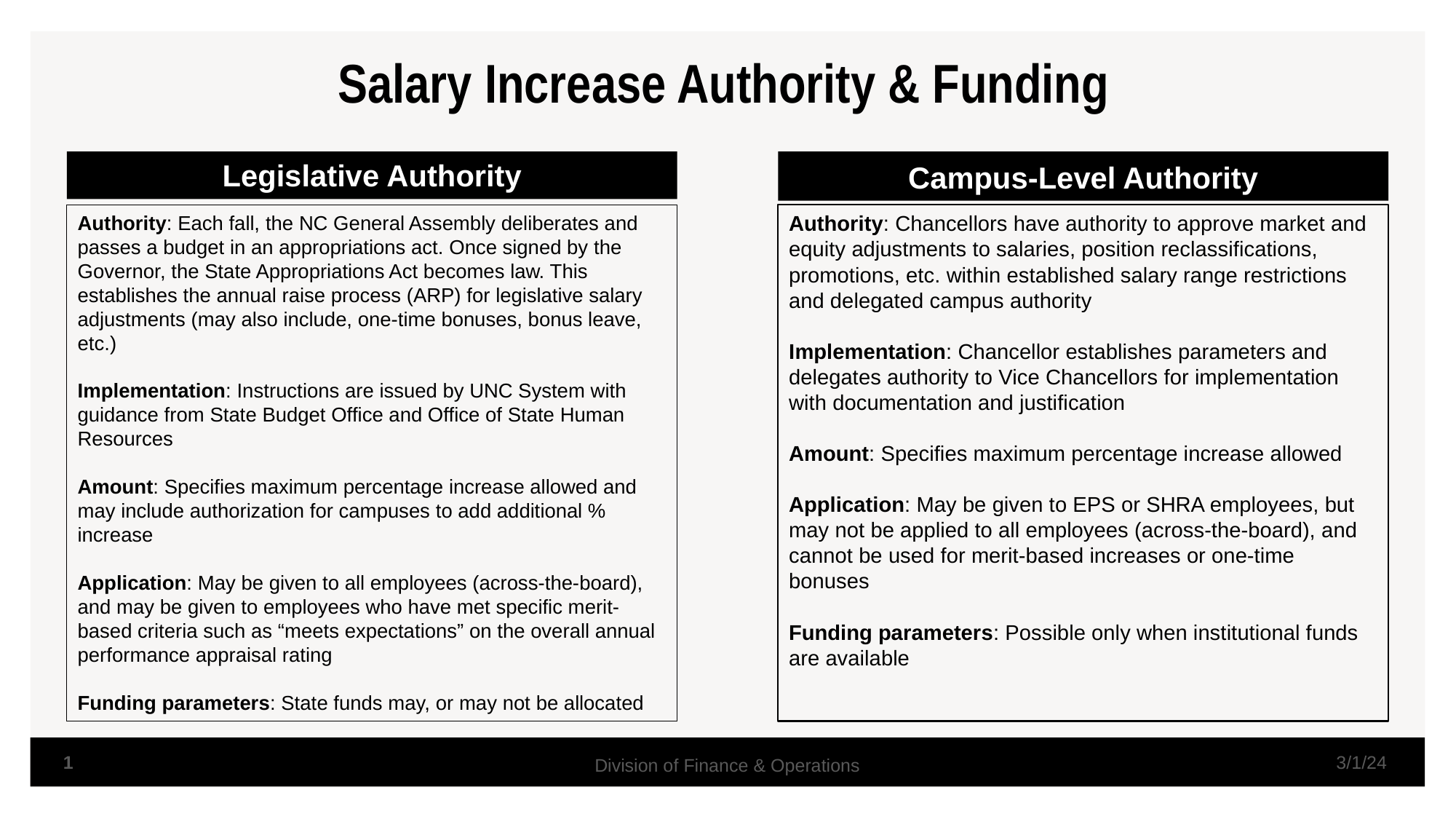

# Salary Increase Authority & Funding
Legislative Authority
Campus-Level Authority
Authority: Chancellors have authority to approve market and equity adjustments to salaries, position reclassifications, promotions, etc. within established salary range restrictions and delegated campus authority

Implementation: Chancellor establishes parameters and delegates authority to Vice Chancellors for implementation with documentation and justification

Amount: Specifies maximum percentage increase allowed

Application: May be given to EPS or SHRA employees, but may not be applied to all employees (across-the-board), and cannot be used for merit-based increases or one-time bonuses

Funding parameters: Possible only when institutional funds are available
Authority: Each fall, the NC General Assembly deliberates and passes a budget in an appropriations act. Once signed by the Governor, the State Appropriations Act becomes law. This establishes the annual raise process (ARP) for legislative salary adjustments (may also include, one-time bonuses, bonus leave, etc.)

Implementation: Instructions are issued by UNC System with guidance from State Budget Office and Office of State Human Resources

Amount: Specifies maximum percentage increase allowed and may include authorization for campuses to add additional % increase

Application: May be given to all employees (across-the-board), and may be given to employees who have met specific merit-based criteria such as “meets expectations” on the overall annual performance appraisal rating

Funding parameters: State funds may, or may not be allocated
1
3/1/24
Division of Finance & Operations